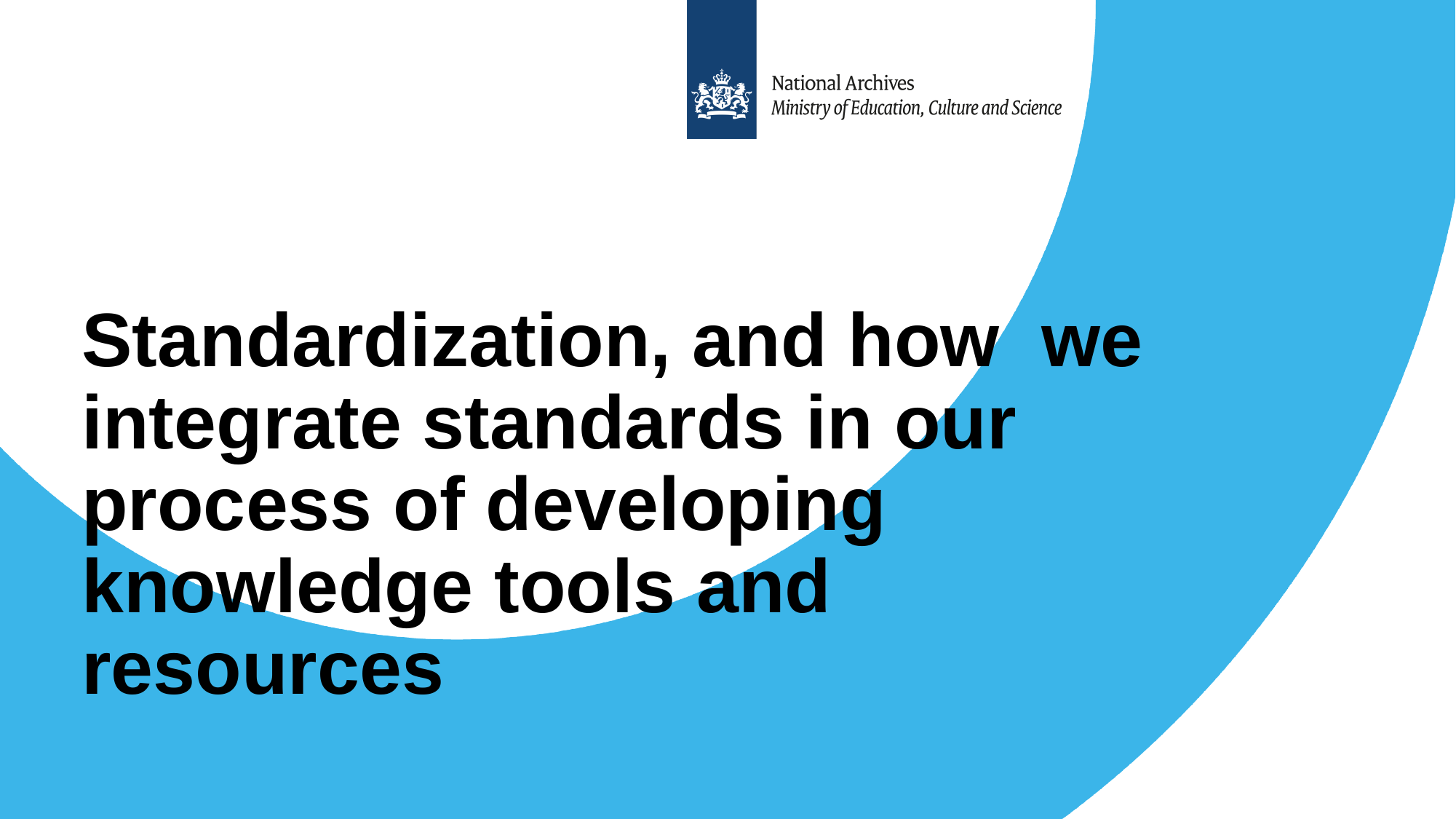

# Standardization, and how  we integrate standards in our process of developing knowledge tools and resources